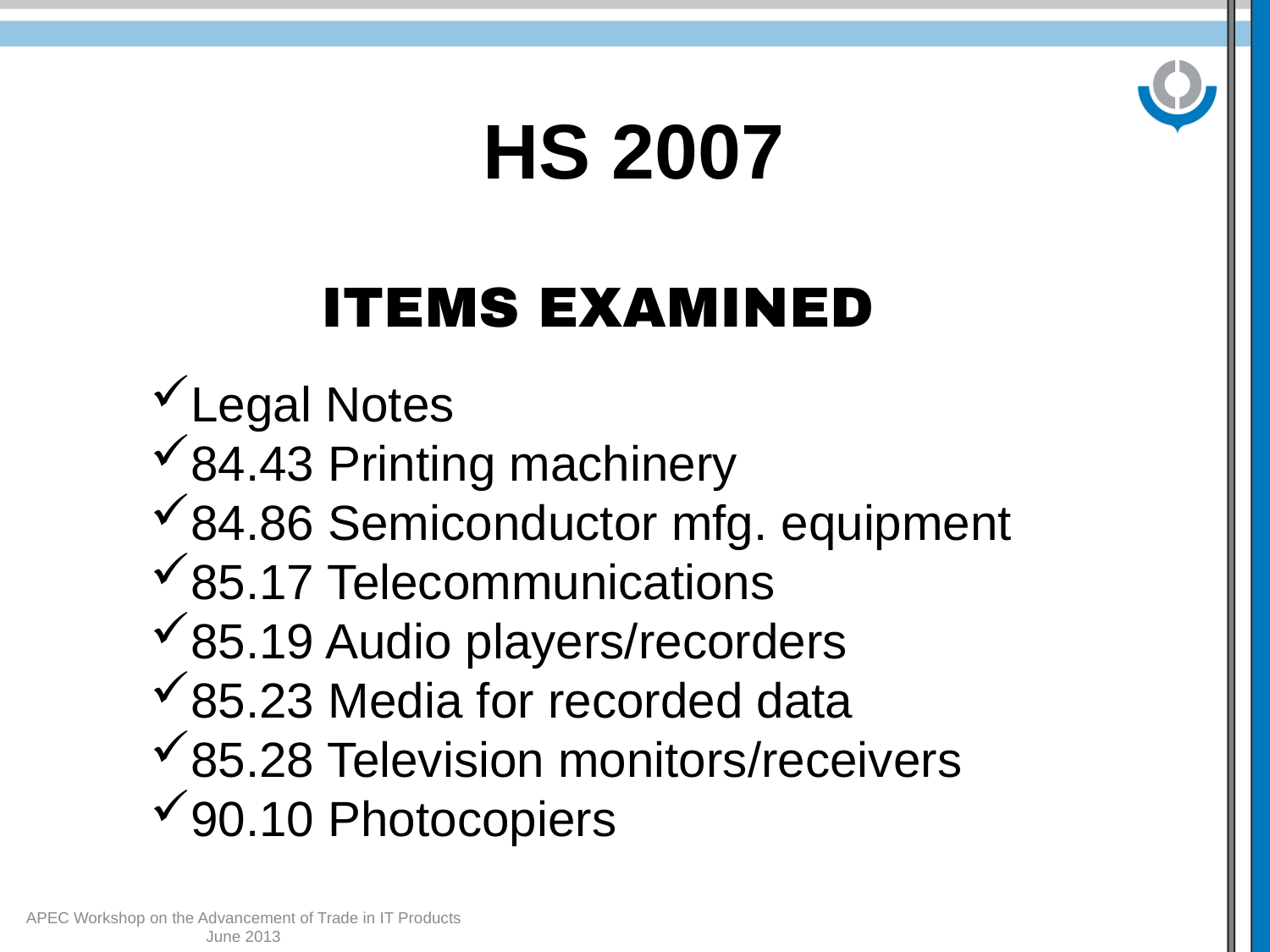

HS 2007
ITEMS EXAMINED

Legal Notes
84.43 Printing machinery
84.86 Semiconductor mfg. equipment
85.17 Telecommunications
85.19 Audio players/recorders
85.23 Media for recorded data
85.28 Television monitors/receivers
90.10 Photocopiers

APEC Workshop on the Advancement of Trade in IT Products June 2013